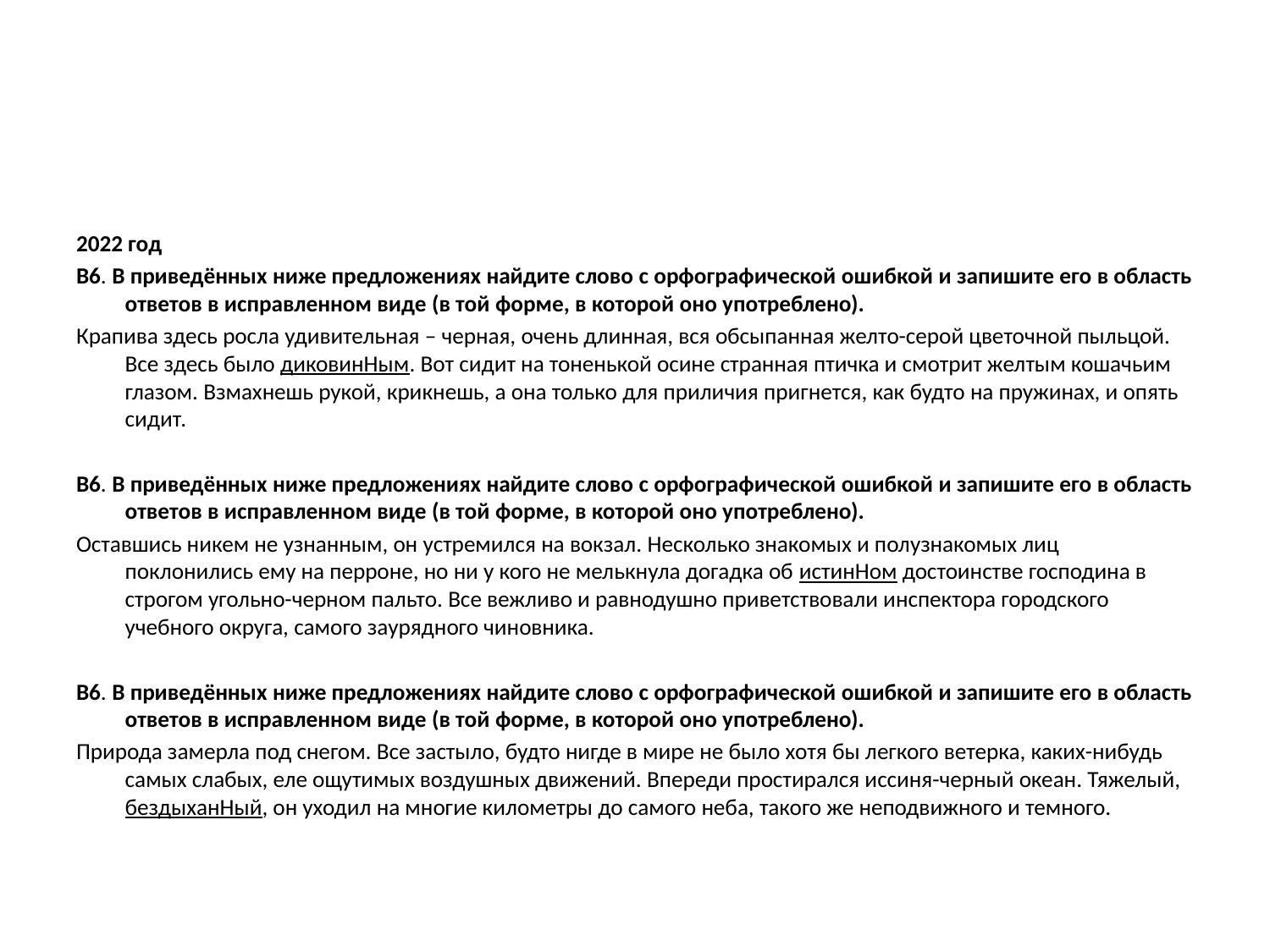

#
2022 год
В6. В приведённых ниже предложениях найдите слово с орфографической ошибкой и запишите его в область ответов в исправленном виде (в той форме, в которой оно употреблено).
Крапива здесь росла удивительная – черная, очень длинная, вся обсыпанная желто-серой цветочной пыльцой. Все здесь было диковинНым. Вот сидит на тоненькой осине странная птичка и смотрит желтым кошачьим глазом. Взмахнешь рукой, крикнешь, а она только для приличия пригнется, как будто на пружинах, и опять сидит.

В6. В приведённых ниже предложениях найдите слово с орфографической ошибкой и запишите его в область ответов в исправленном виде (в той форме, в которой оно употреблено).
Оставшись никем не узнанным, он устремился на вокзал. Несколько знакомых и полузнакомых лиц поклонились ему на перроне, но ни у кого не мелькнула догадка об истинНом достоинстве господина в строгом угольно-черном пальто. Все вежливо и равнодушно приветствовали инспектора городского учебного округа, самого заурядного чиновника.

В6. В приведённых ниже предложениях найдите слово с орфографической ошибкой и запишите его в область ответов в исправленном виде (в той форме, в которой оно употреблено).
Природа замерла под снегом. Все застыло, будто нигде в мире не было хотя бы легкого ветерка, каких-нибудь самых слабых, еле ощутимых воздушных движений. Впереди простирался иссиня-черный океан. Тяжелый, бездыханНый, он уходил на многие километры до самого неба, такого же неподвижного и темного.